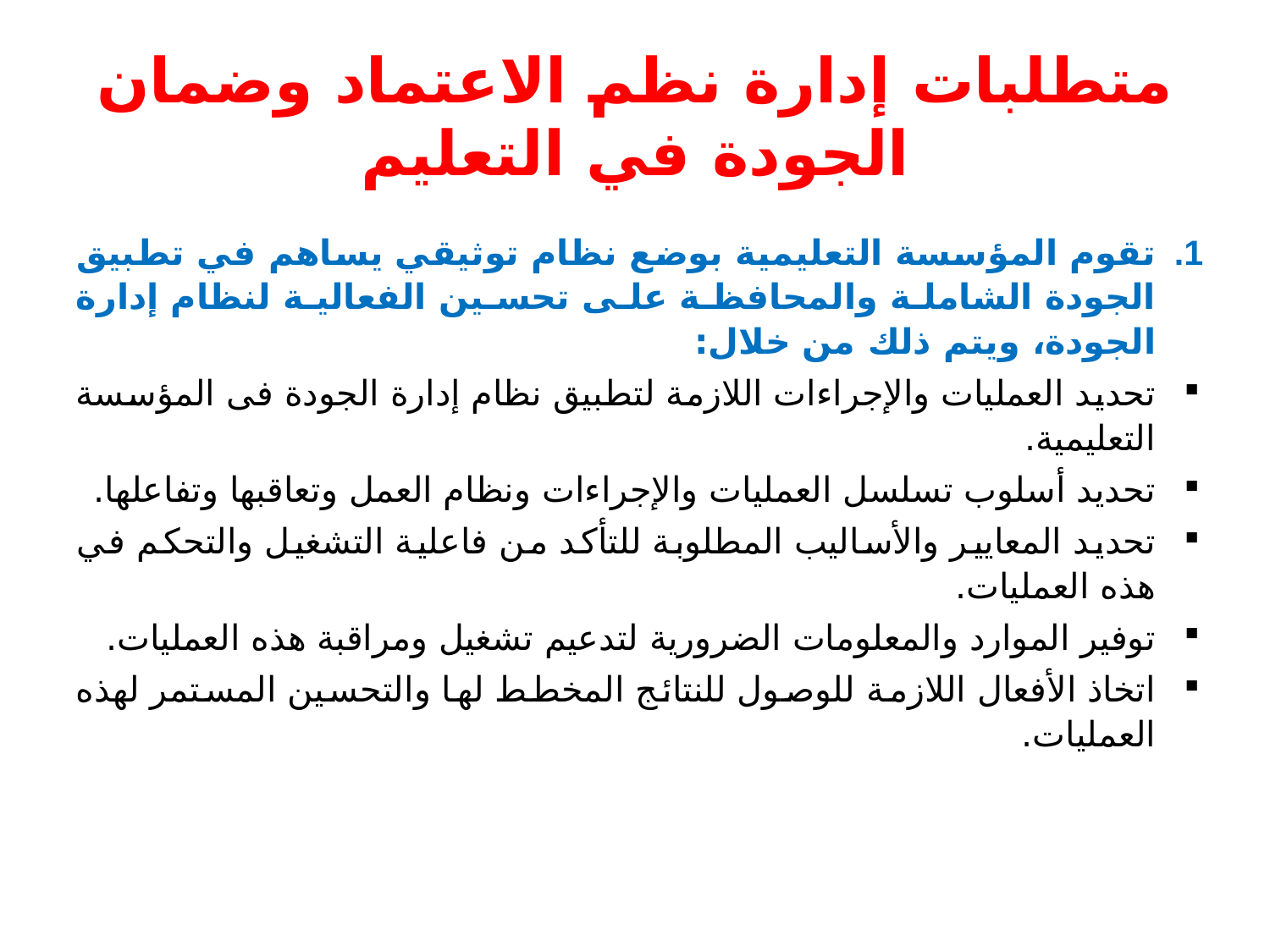

# متطلبات إدارة نظم الاعتماد وضمان الجودة في التعليم
تقوم المؤسسة التعليمية بوضع نظام توثيقي يساهم في تطبيق الجودة الشاملة والمحافظة على تحسين الفعالية لنظام إدارة الجودة، ويتم ذلك من خلال:
تحديد العمليات والإجراءات اللازمة لتطبيق نظام إدارة الجودة فى المؤسسة التعليمية.
تحديد أسلوب تسلسل العمليات والإجراءات ونظام العمل وتعاقبها وتفاعلها.
تحديد المعايير والأساليب المطلوبة للتأكد من فاعلية التشغيل والتحكم في هذه العمليات.
توفير الموارد والمعلومات الضرورية لتدعيم تشغيل ومراقبة هذه العمليات.
اتخاذ الأفعال اللازمة للوصول للنتائج المخطط لها والتحسين المستمر لهذه العمليات.